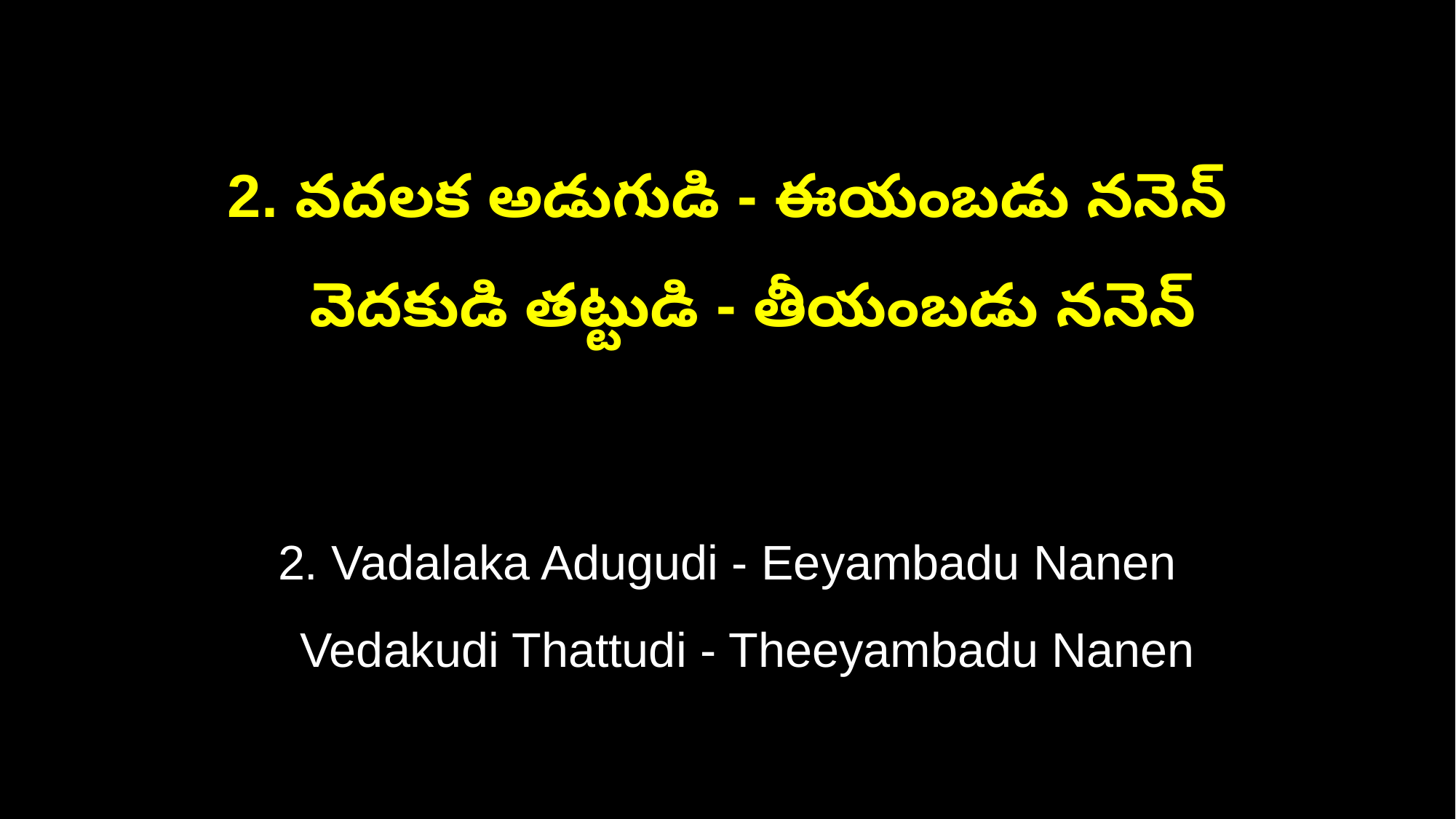

2. వదలక అడుగుడి - ఈయంబడు ననెన్
   వెదకుడి తట్టుడి - తీయంబడు ననెన్
2. Vadalaka Adugudi - Eeyambadu Nanen
   Vedakudi Thattudi - Theeyambadu Nanen